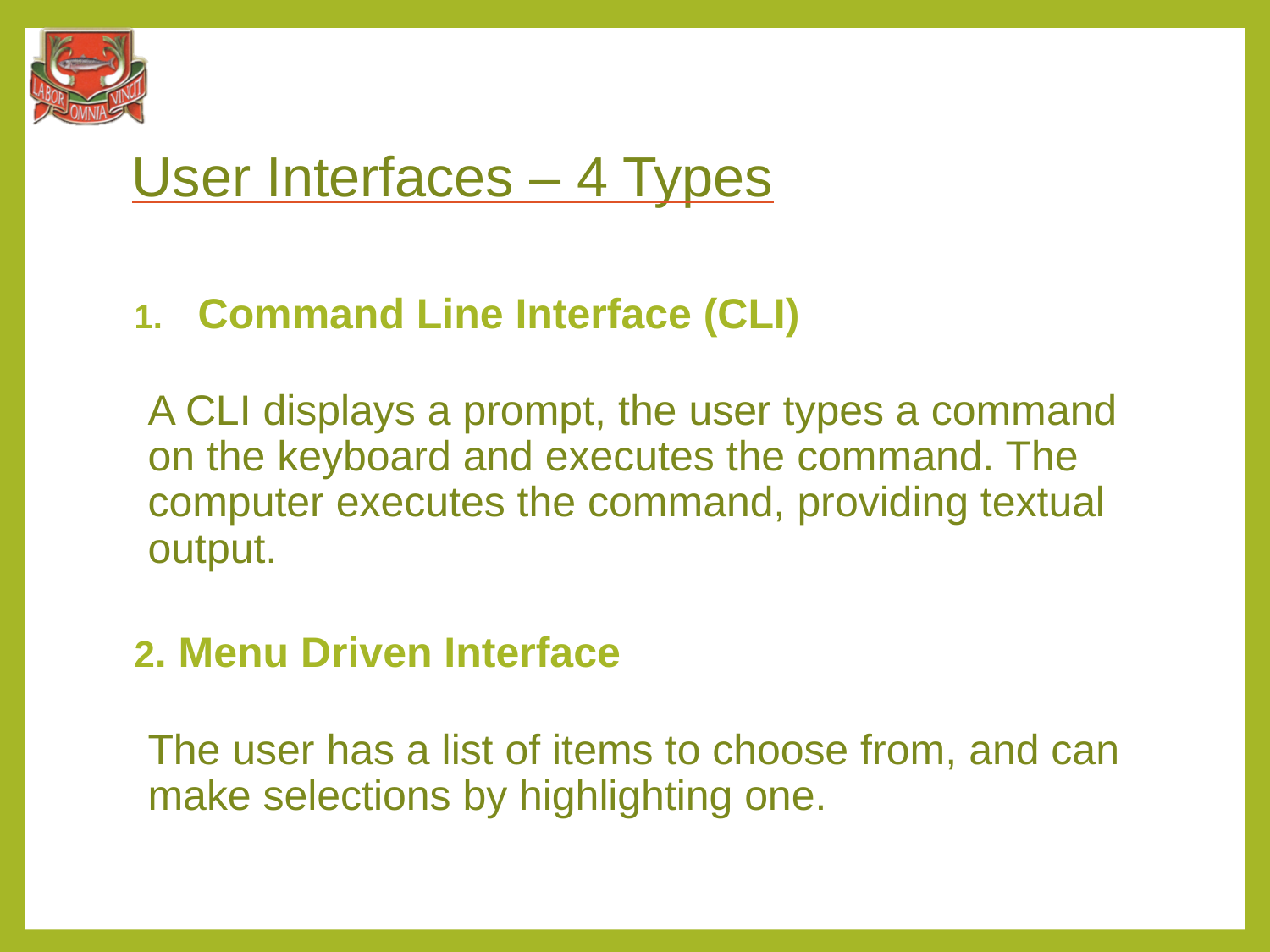

# User Interfaces – 4 Types
Command Line Interface (CLI)

A CLI displays a prompt, the user types a command on the keyboard and executes the command. The computer executes the command, providing textual output.
2. Menu Driven Interface

The user has a list of items to choose from, and can make selections by highlighting one.